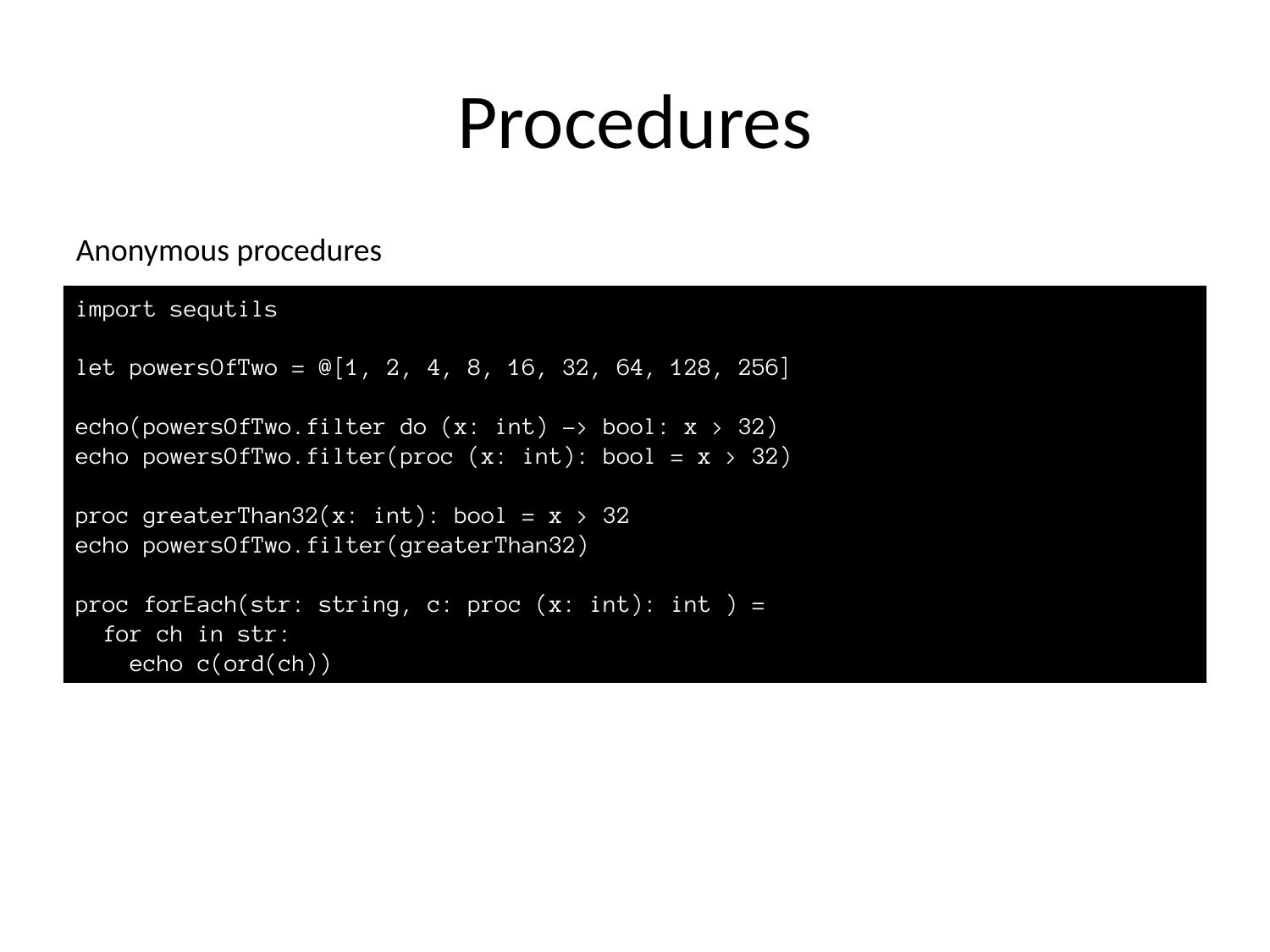

# Procedures
Anonymous procedures
import sequtils

let powersOfTwo = @[1, 2, 4, 8, 16, 32, 64, 128, 256]

echo(powersOfTwo.filter do (x: int) -> bool: x > 32)
echo powersOfTwo.filter(proc (x: int): bool = x > 32)

proc greaterThan32(x: int): bool = x > 32
echo powersOfTwo.filter(greaterThan32)

proc forEach(str: string, c: proc (x: int): int ) =
  for ch in str:
    echo c(ord(ch))